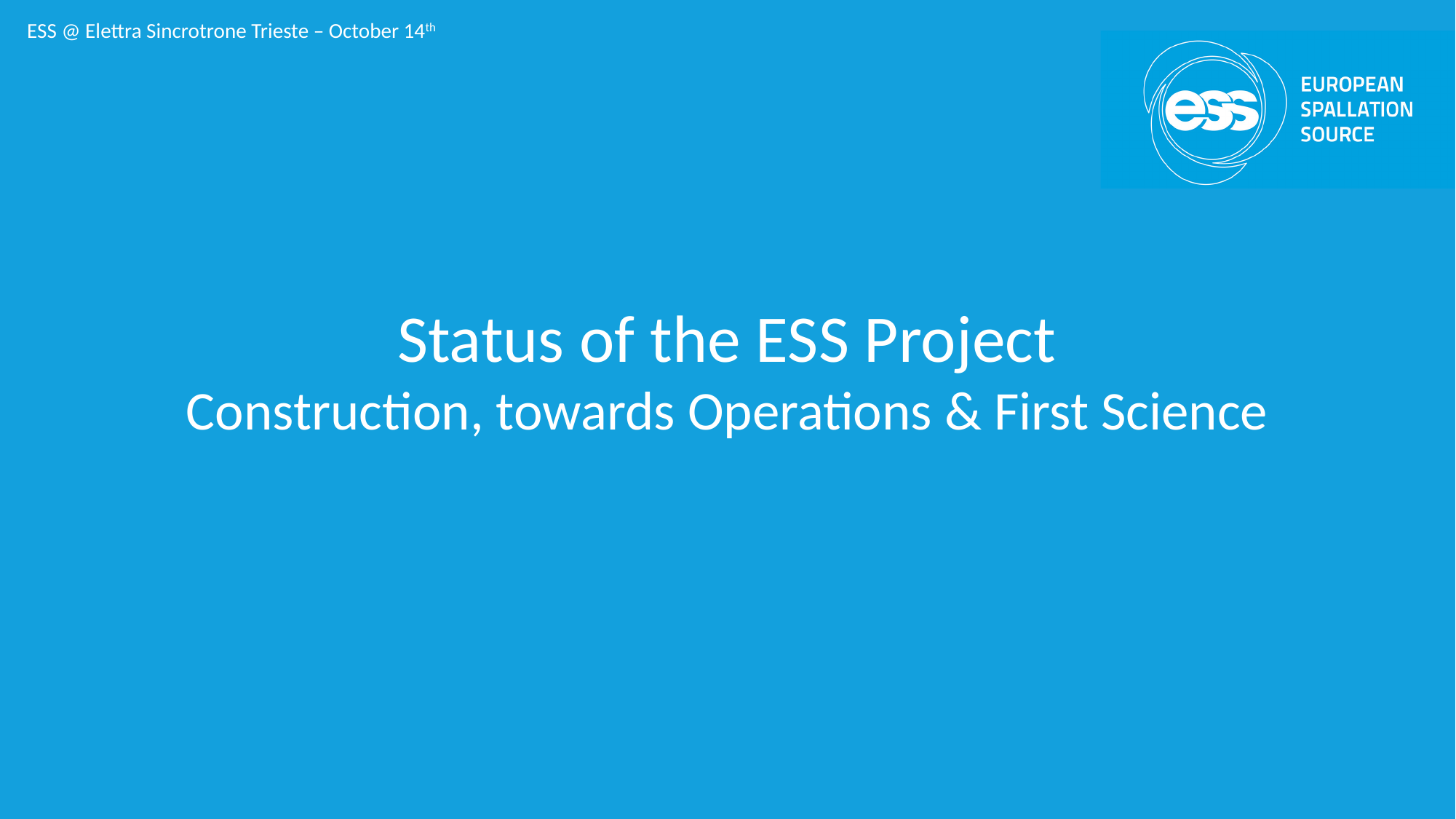

# Status of the ESS Project Construction, towards Operations & First Science